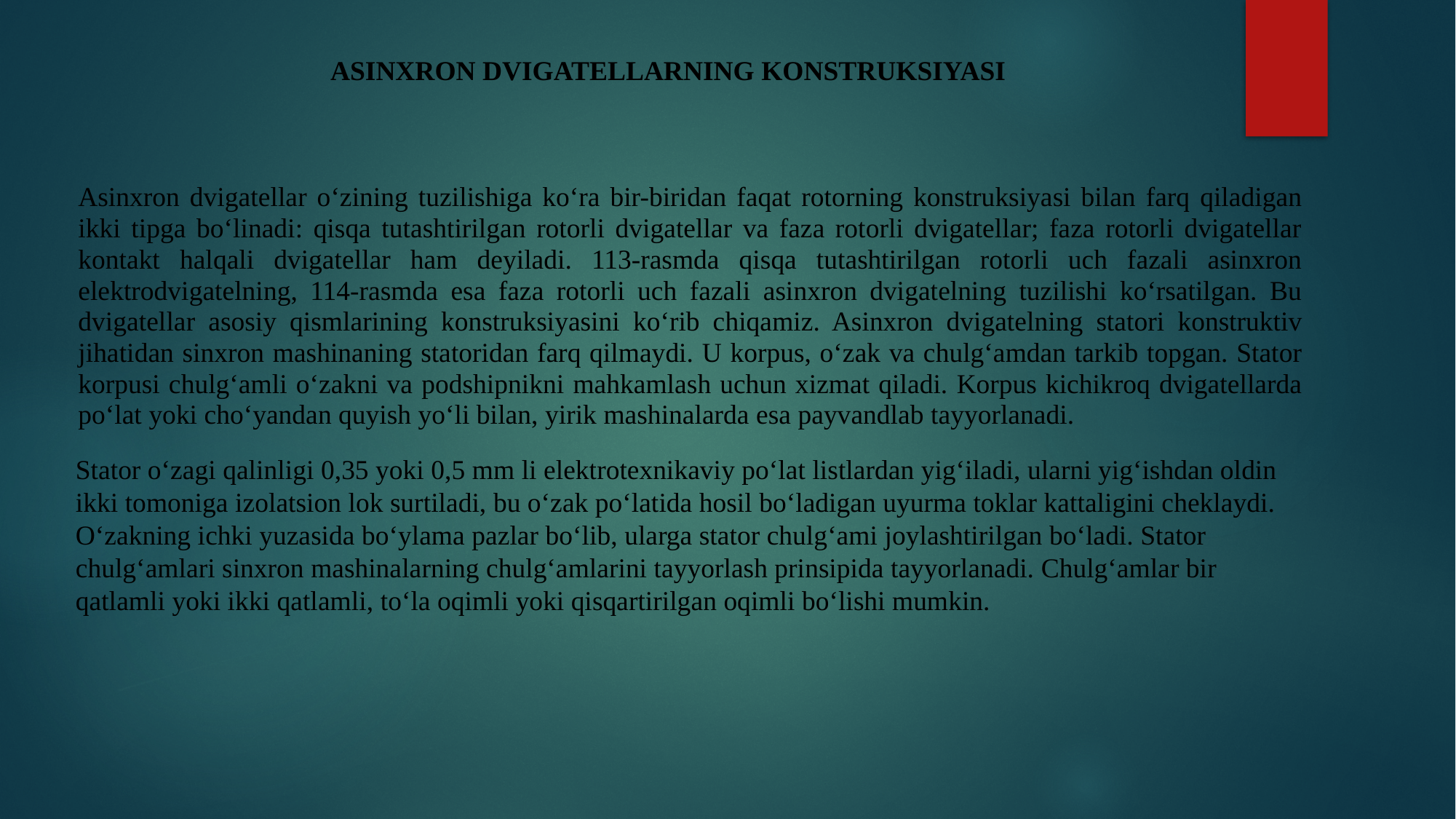

ASINXRON DVIGATELLARNING KONSTRUKSIYASI
Asinxron dvigatellar o‘zining tuzilishiga ko‘ra bir-biridan faqat rotorning konstruksiyasi bilan farq qiladigan ikki tipga bo‘linadi: qisqa tutashtirilgan rotorli dvigatellar va faza rotorli dvigatellar; faza rotorli dvigatellar kontakt halqali dvigatellar ham deyiladi. 113-rasmda qisqa tutashtirilgan rotorli uch fazali asinxron elektrodvigatelning, 114-rasmda esa faza rotorli uch fazali asinxron dvigatelning tuzilishi ko‘rsatilgan. Bu dvigatellar asosiy qismlarining konstruksiyasini ko‘rib chiqamiz. Asinxron dvigatelning statori konstruktiv jihatidan sinxron mashinaning statoridan farq qilmaydi. U korpus, o‘zak va chulg‘amdan tarkib topgan. Stator korpusi chulg‘amli o‘zakni va podshipnikni mahkamlash uchun xizmat qiladi. Korpus kichikroq dvigatellarda po‘lat yoki cho‘yandan quyish yo‘li bilan, yirik mashinalarda esa payvandlab tayyorlanadi.
Stator o‘zagi qalinligi 0,35 yoki 0,5 mm li elektrotexnikaviy po‘lat listlardan yig‘iladi, ularni yig‘ishdan oldin ikki tomoniga izolatsion lok surtiladi, bu o‘zak po‘latida hosil bo‘ladigan uyurma toklar kattaligini cheklaydi. O‘zakning ichki yuzasida bo‘ylama pazlar bo‘lib, ularga stator chulg‘ami joylashtirilgan bo‘ladi. Stator chulg‘amlari sinxron mashinalarning chulg‘amlarini tayyorlash prinsipida tayyorlanadi. Chulg‘amlar bir qatlamli yoki ikki qatlamli, to‘la oqimli yoki qisqartirilgan oqimli bo‘lishi mumkin.